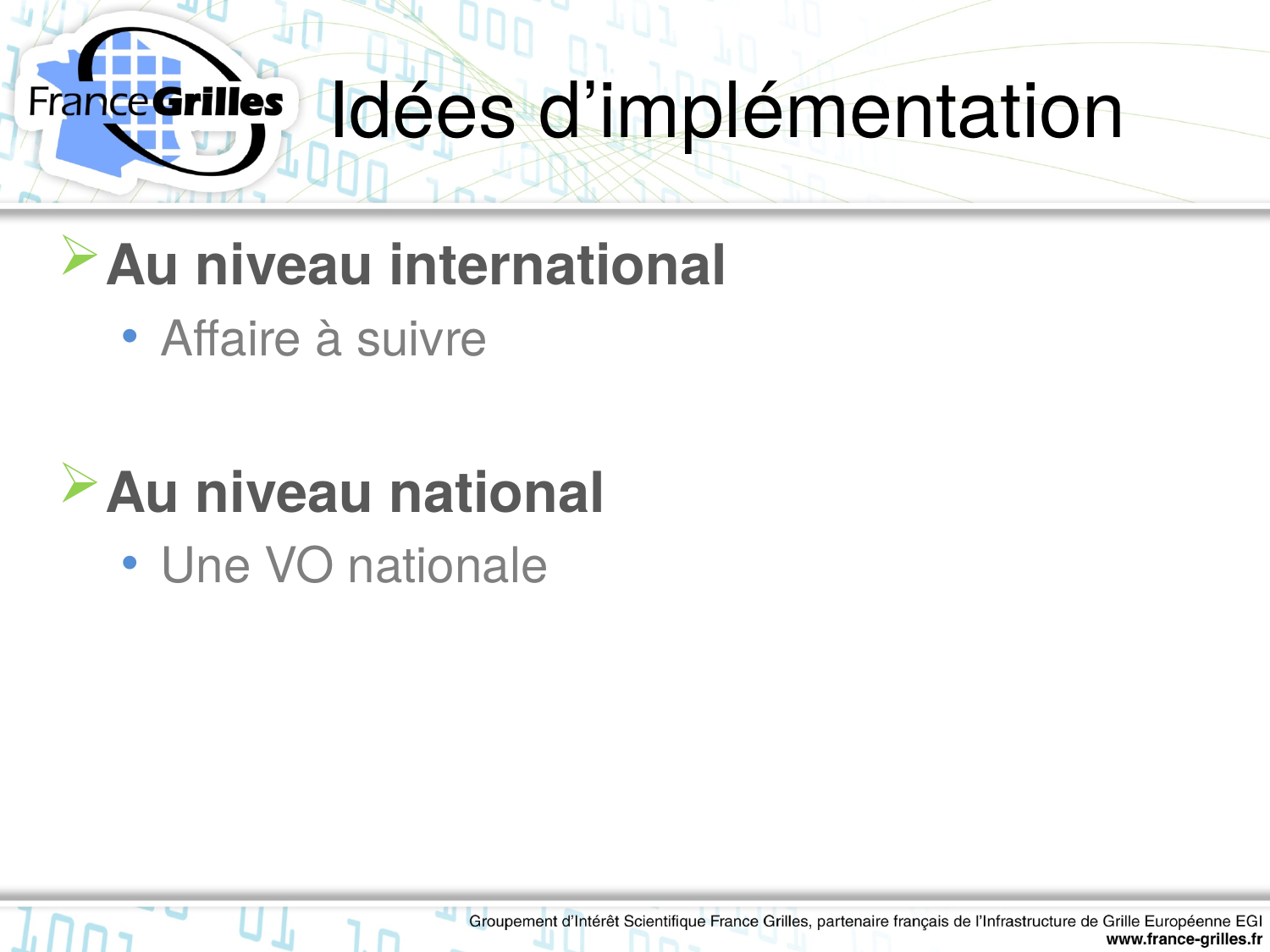

# Idées d’implémentation
Au niveau international
Affaire à suivre

Au niveau national
Une VO nationale